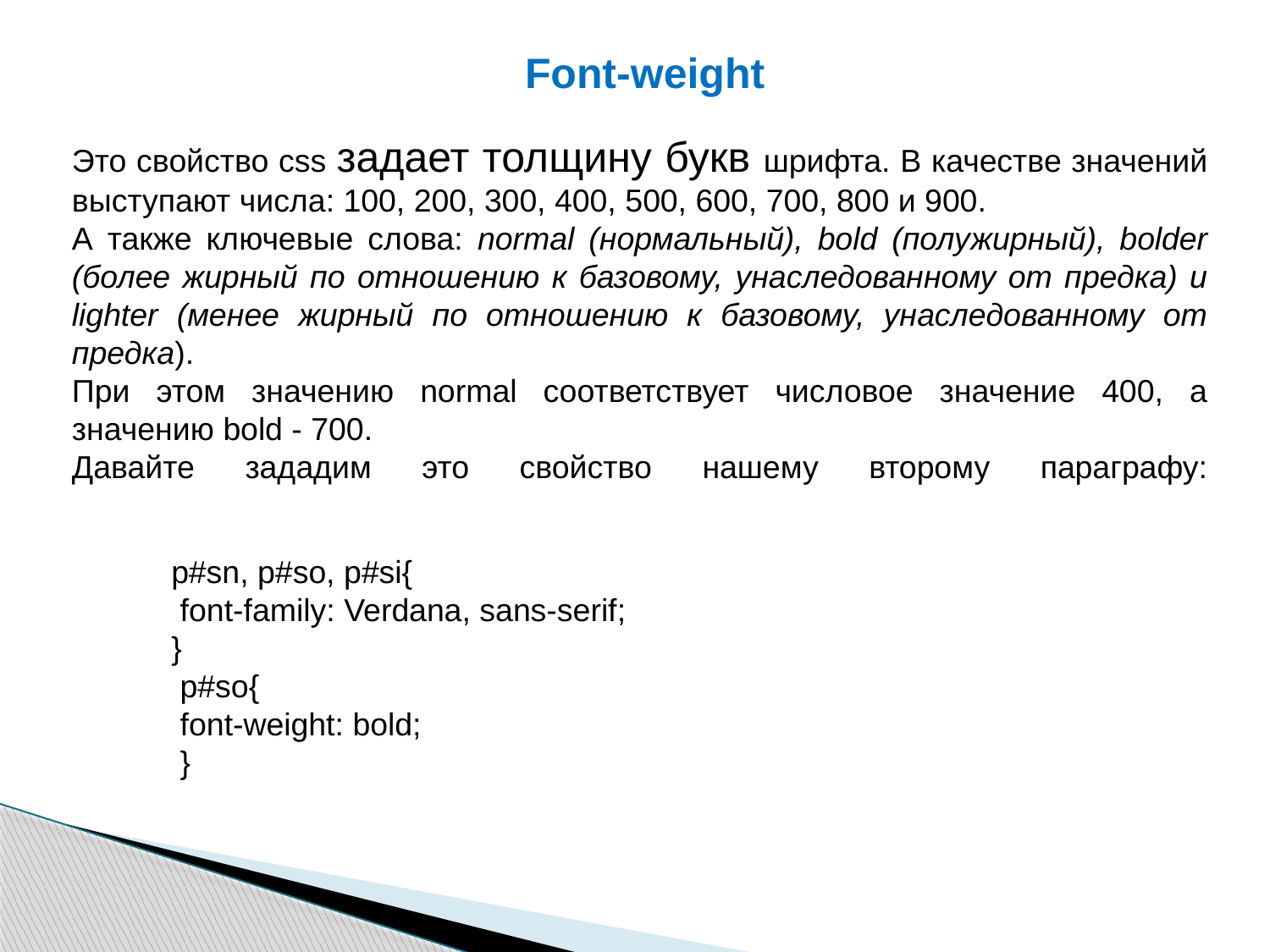

Font-weight
Это свойство css задает толщину букв шрифта. В качестве значений выступают числа: 100, 200, 300, 400, 500, 600, 700, 800 и 900.
А также ключевые слова: normal (нормальный), bold (полужирный), bolder (более жирный по отношению к базовому, унаследованному от предка) и lighter (менее жирный по отношению к базовому, унаследованному от предка).
При этом значению normal соответствует числовое значение 400, а значению bold - 700.
Давайте зададим это свойство нашему второму параграфу:
p#sn, p#so, p#si{
 font-family: Verdana, sans-serif;
}
 p#so{
 font-weight: bold;
 }